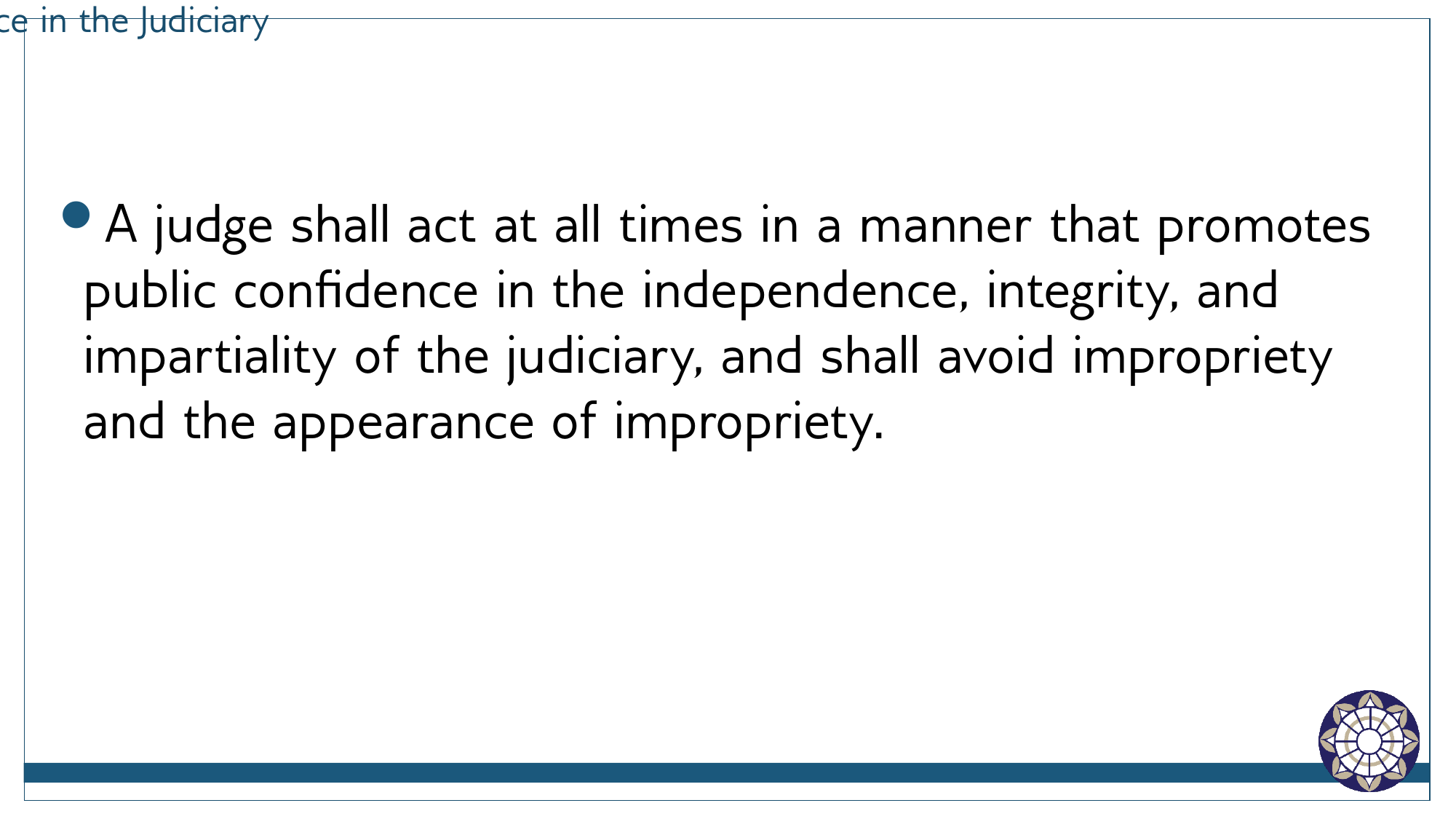

# Rule 1.2 Confidence in the Judiciary
A judge shall act at all times in a manner that promotes public confidence in the independence, integrity, and impartiality of the judiciary, and shall avoid impropriety and the appearance of impropriety.